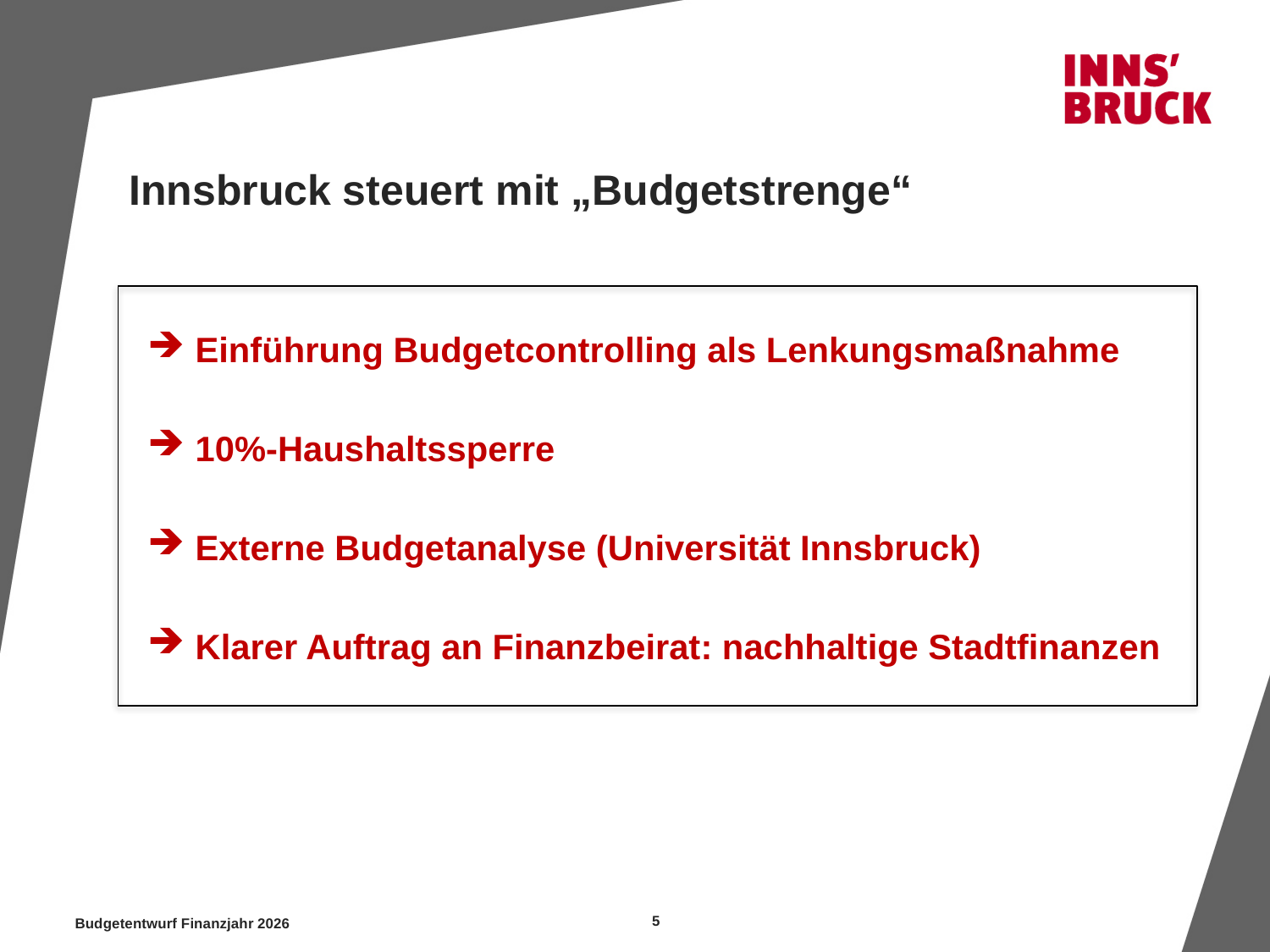

# Innsbruck steuert mit „Budgetstrenge“

Einführung Budgetcontrolling als Lenkungsmaßnahme

10%-Haushaltssperre

Externe Budgetanalyse (Universität Innsbruck)

Klarer Auftrag an Finanzbeirat: nachhaltige Stadtfinanzen

5
Budgetentwurf Finanzjahr 2026